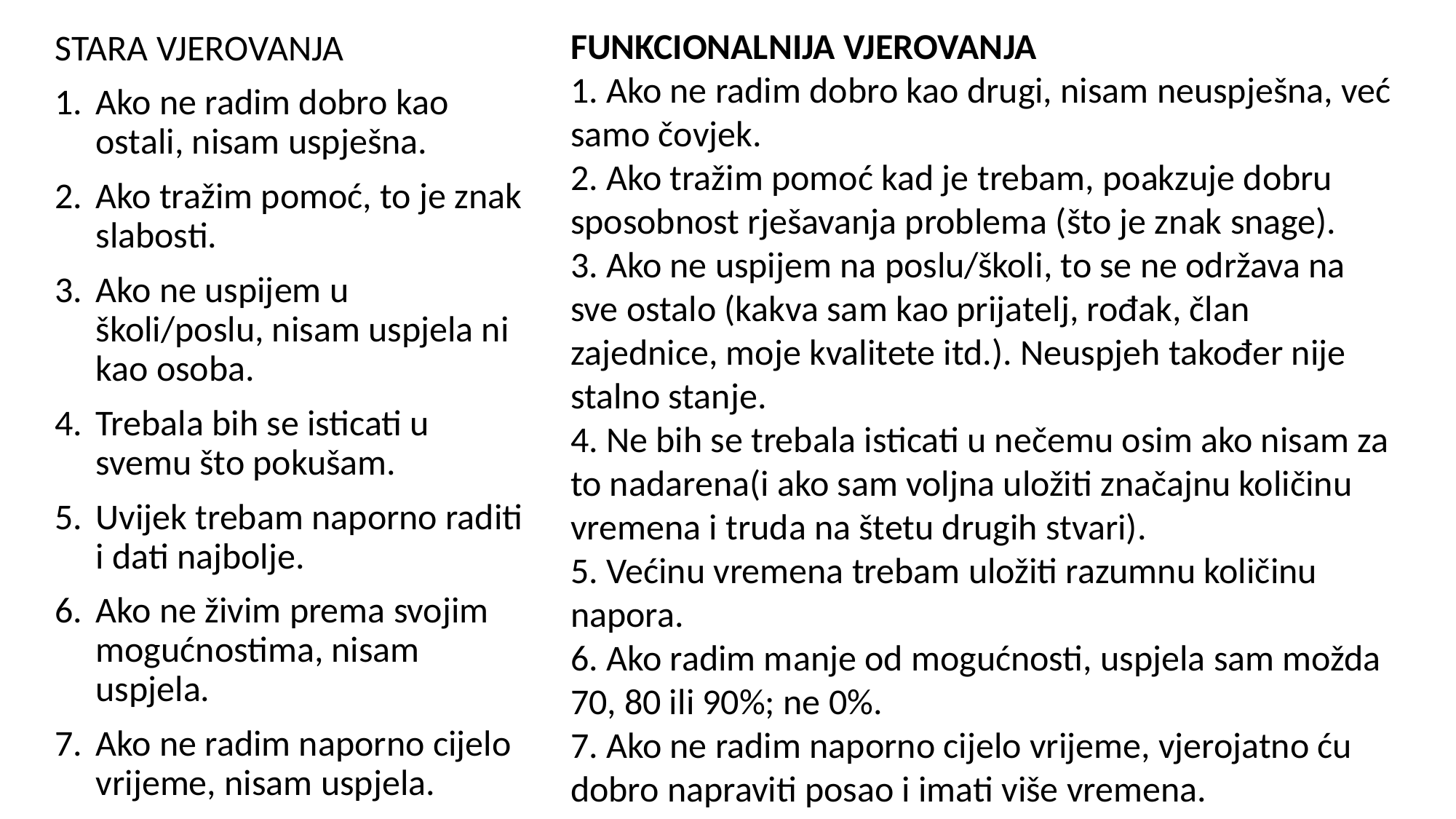

FUNKCIONALNIJA VJEROVANJA
1. Ako ne radim dobro kao drugi, nisam neuspješna, već samo čovjek.
2. Ako tražim pomoć kad je trebam, poakzuje dobru sposobnost rješavanja problema (što je znak snage).
3. Ako ne uspijem na poslu/školi, to se ne održava na sve ostalo (kakva sam kao prijatelj, rođak, član zajednice, moje kvalitete itd.). Neuspjeh također nije stalno stanje.
4. Ne bih se trebala isticati u nečemu osim ako nisam za to nadarena(i ako sam voljna uložiti značajnu količinu vremena i truda na štetu drugih stvari).
5. Većinu vremena trebam uložiti razumnu količinu napora.
6. Ako radim manje od mogućnosti, uspjela sam možda 70, 80 ili 90%; ne 0%.
7. Ako ne radim naporno cijelo vrijeme, vjerojatno ću dobro napraviti posao i imati više vremena.
STARA VJEROVANJA
Ako ne radim dobro kao ostali, nisam uspješna.
Ako tražim pomoć, to je znak slabosti.
Ako ne uspijem u školi/poslu, nisam uspjela ni kao osoba.
Trebala bih se isticati u svemu što pokušam.
Uvijek trebam naporno raditi i dati najbolje.
Ako ne živim prema svojim mogućnostima, nisam uspjela.
Ako ne radim naporno cijelo vrijeme, nisam uspjela.